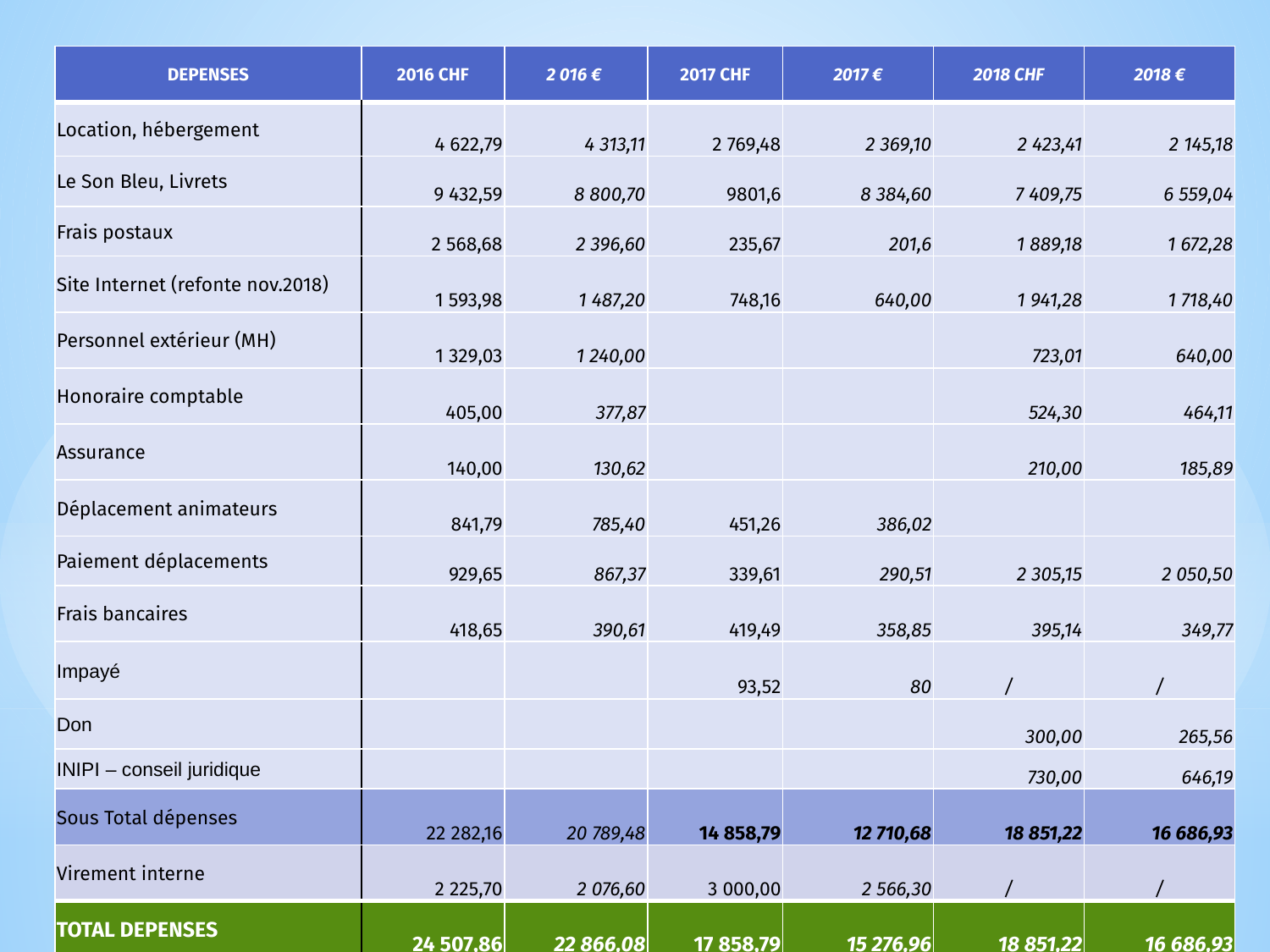

| DEPENSES | 2016 CHF | 2 016 € | 2017 CHF | 2017 € | 2018 CHF | 2018 € |
| --- | --- | --- | --- | --- | --- | --- |
| Location, hébergement | 4 622,79 | 4 313,11 | 2 769,48 | 2 369,10 | 2 423,41 | 2 145,18 |
| Le Son Bleu, Livrets | 9 432,59 | 8 800,70 | 9801,6 | 8 384,60 | 7 409,75 | 6 559,04 |
| Frais postaux | 2 568,68 | 2 396,60 | 235,67 | 201,6 | 1 889,18 | 1 672,28 |
| Site Internet (refonte nov.2018) | 1 593,98 | 1 487,20 | 748,16 | 640,00 | 1 941,28 | 1 718,40 |
| Personnel extérieur (MH) | 1 329,03 | 1 240,00 |  |  | 723,01 | 640,00 |
| Honoraire comptable | 405,00 | 377,87 |  |  | 524,30 | 464,11 |
| Assurance | 140,00 | 130,62 |  |  | 210,00 | 185,89 |
| Déplacement animateurs | 841,79 | 785,40 | 451,26 | 386,02 |  |  |
| Paiement déplacements | 929,65 | 867,37 | 339,61 | 290,51 | 2 305,15 | 2 050,50 |
| Frais bancaires | 418,65 | 390,61 | 419,49 | 358,85 | 395,14 | 349,77 |
| Impayé |  |  | 93,52 | 80 | / | / |
| Don |  |  |  |  | 300,00 | 265,56 |
| INIPI – conseil juridique |  |  |  |  | 730,00 | 646,19 |
| Sous Total dépenses | 22 282,16 | 20 789,48 | 14 858,79 | 12 710,68 | 18 851,22 | 16 686,93 |
| Virement interne | 2 225,70 | 2 076,60 | 3 000,00 | 2 566,30 | / | / |
| TOTAL DEPENSES | 24 507,86 | 22 866,08 | 17 858,79 | 15 276,96 | 18 851,22 | 16 686,93 |